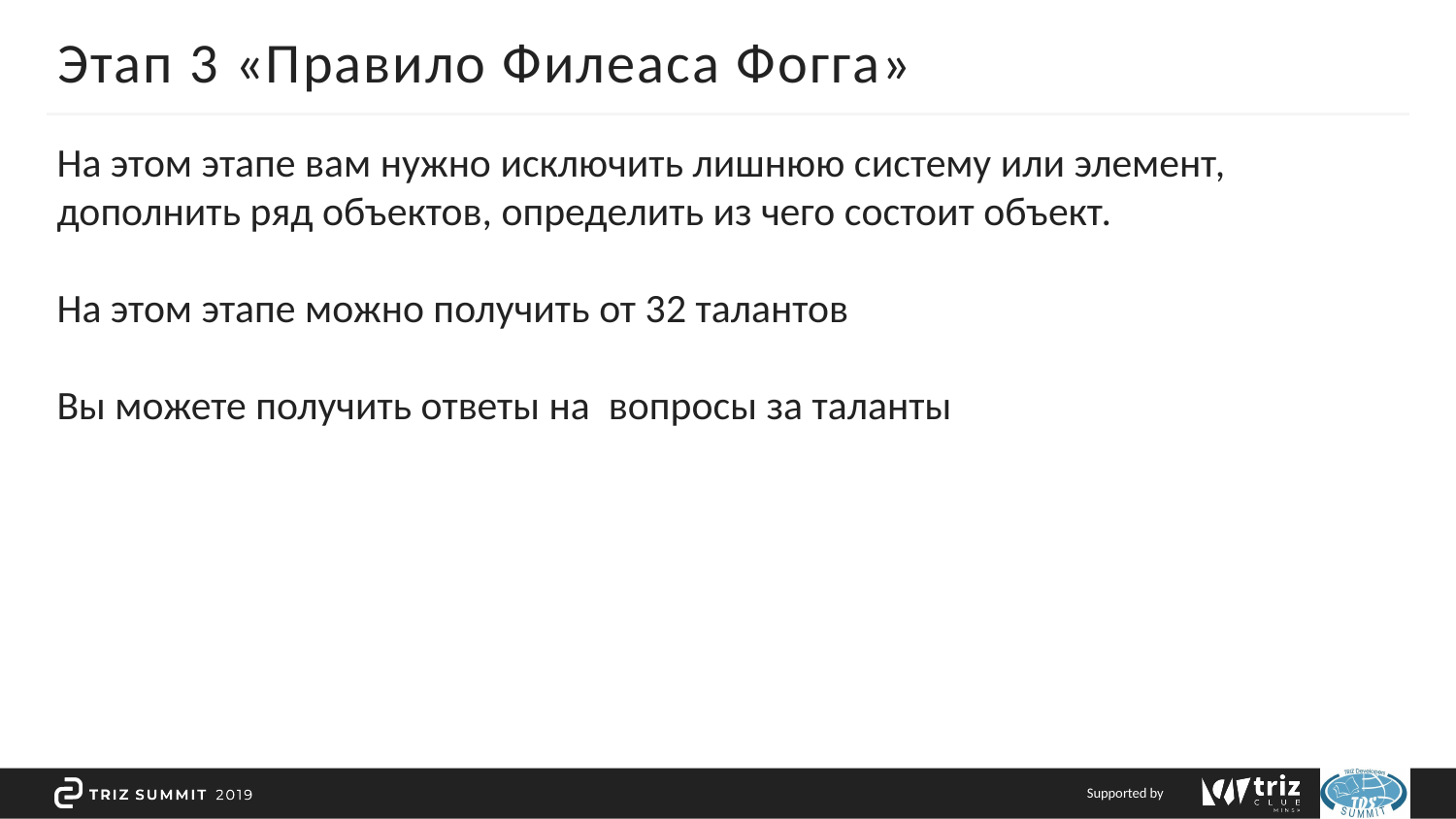

# Этап 3 «Правило Филеаса Фогга»
На этом этапе вам нужно исключить лишнюю систему или элемент, дополнить ряд объектов, определить из чего состоит объект.

На этом этапе можно получить от 32 талантов

Вы можете получить ответы на  вопросы за таланты